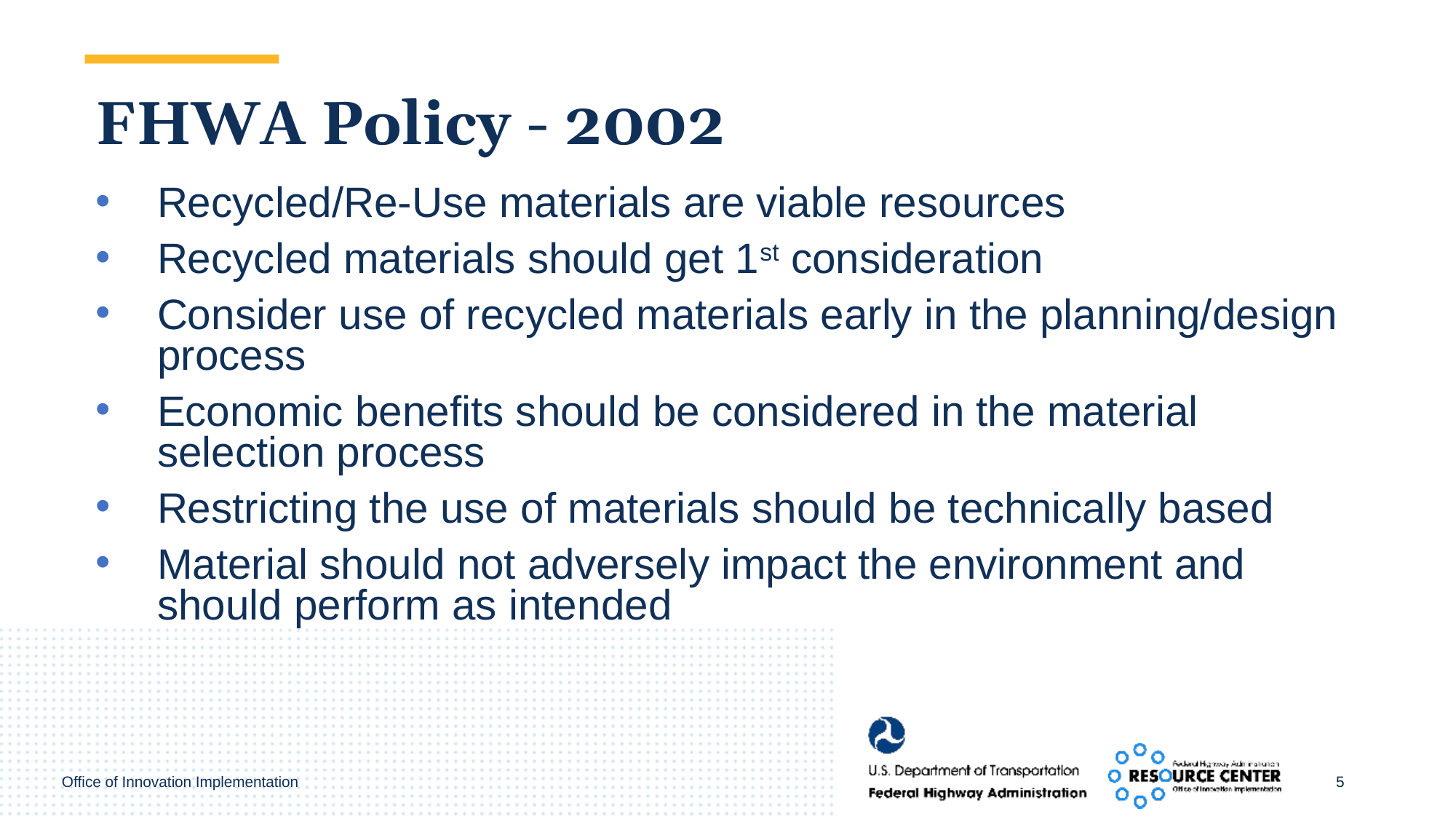

FHWA Policy - 2002
Recycled/Re-Use materials are viable resources
Recycled materials should get 1st consideration
Consider use of recycled materials early in the planning/design process
Economic benefits should be considered in the material selection process
Restricting the use of materials should be technically based
Material should not adversely impact the environment and should perform as intended
5